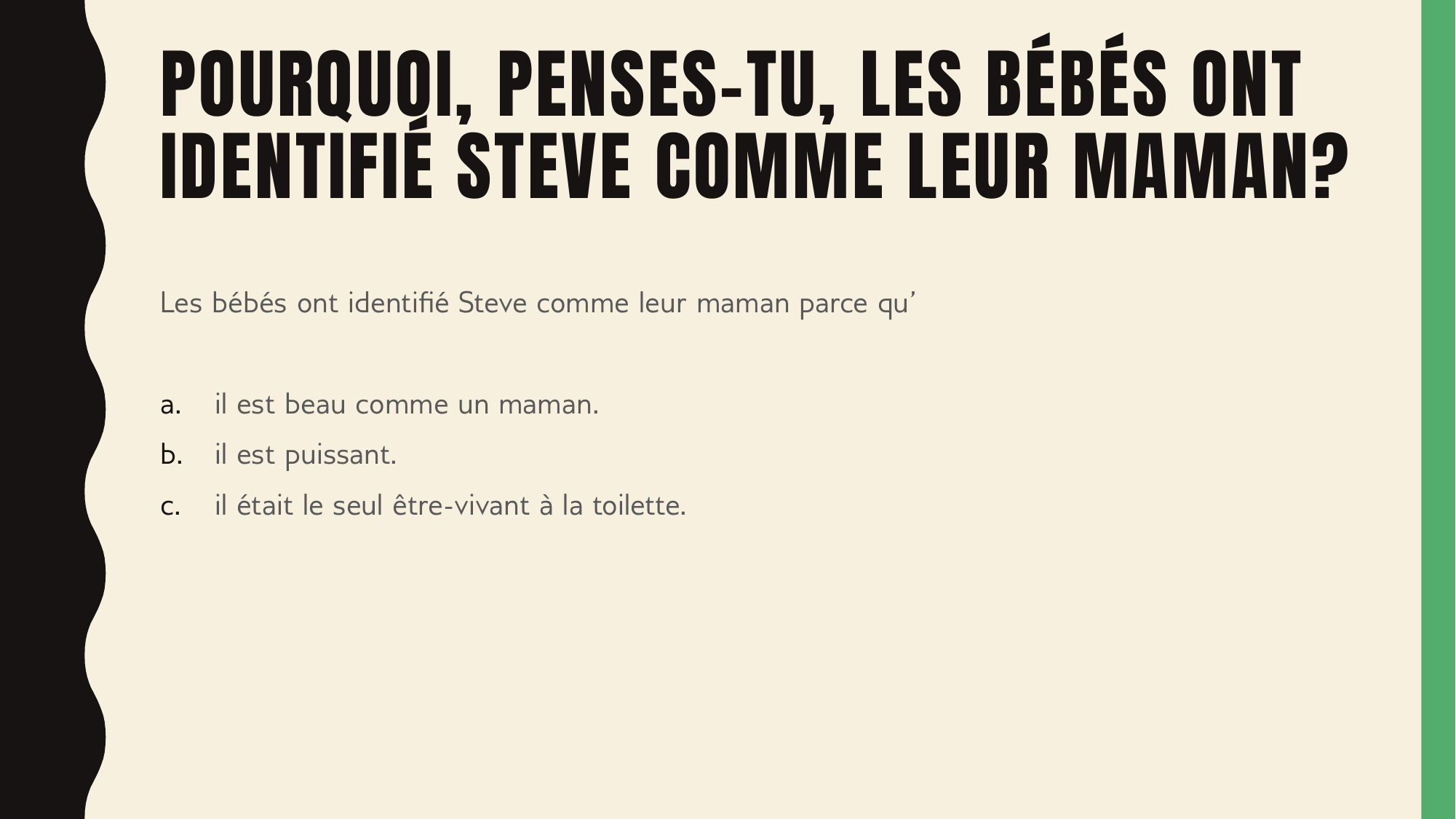

# Pourquoi, penses-tu, les bébés ont identifié steve comme leur maman?
Les bébés ont identifié Steve comme leur maman parce qu’

il est beau comme un maman.
il est puissant.
il était le seul être-vivant à la toilette.